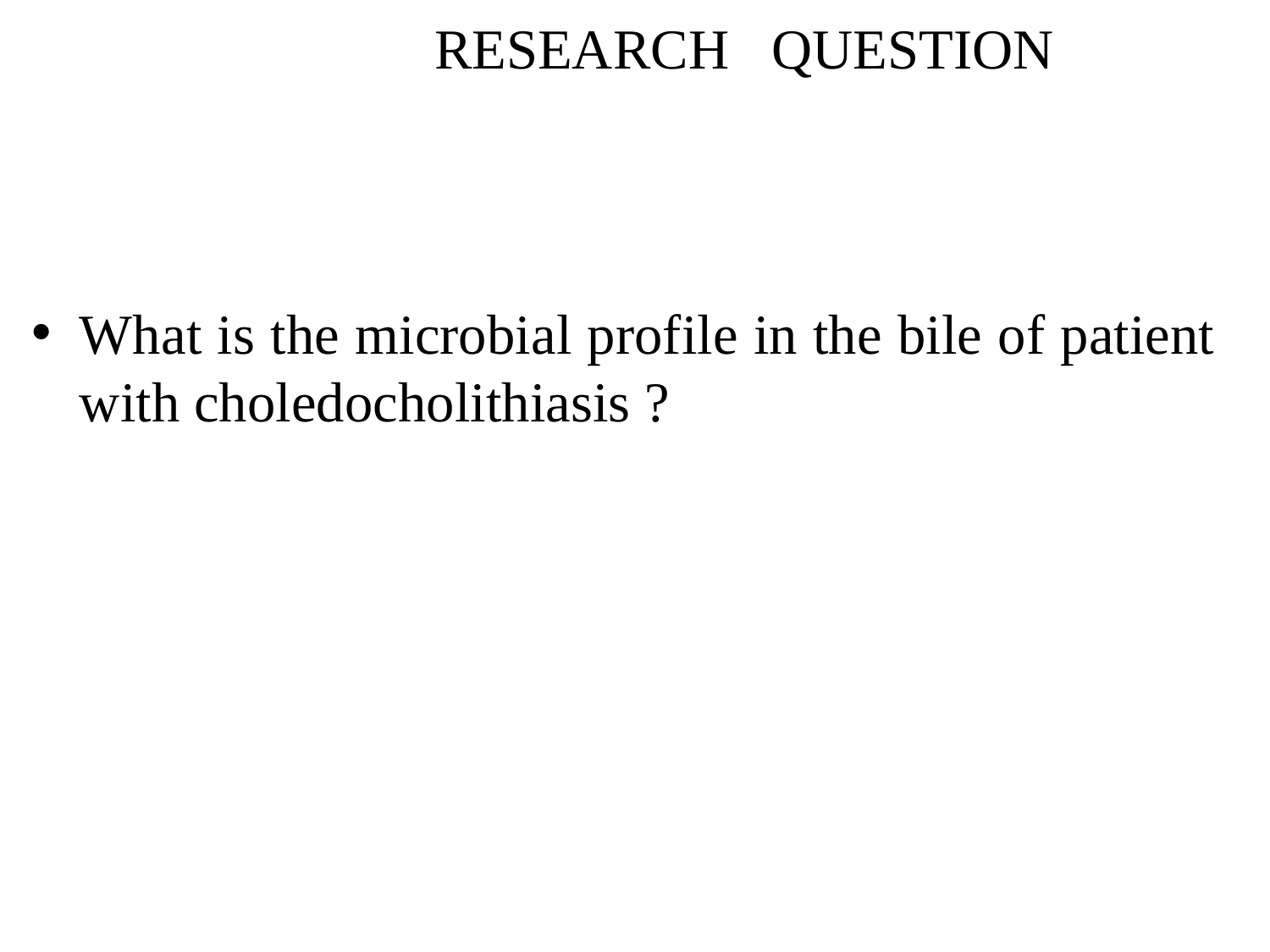

# RESEARCH   QUESTION
What is the microbial profile in the bile of patient with choledocholithiasis ?